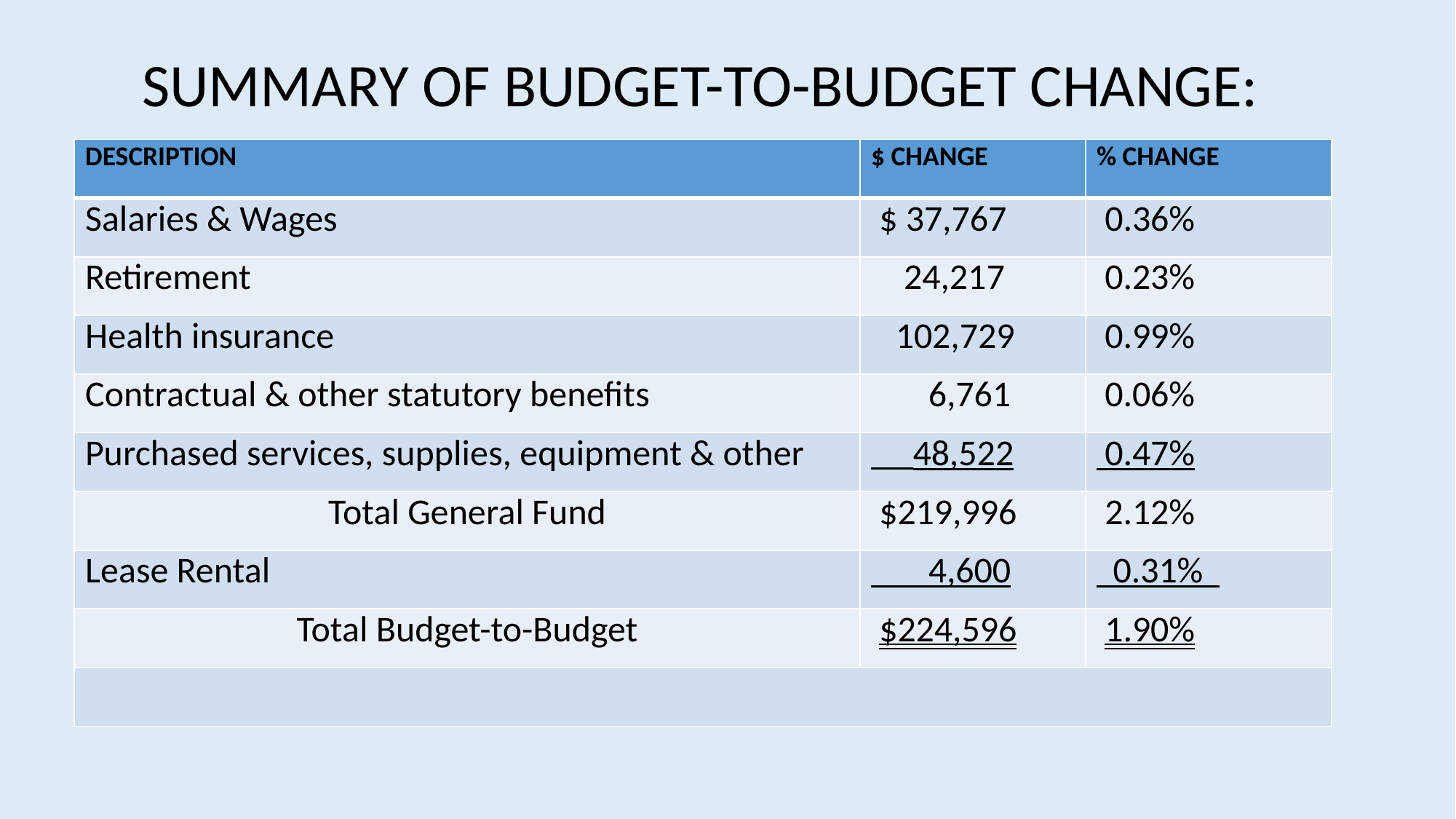

# SUMMARY OF BUDGET-TO-BUDGET CHANGE:
| DESCRIPTION | $ CHANGE | % CHANGE |
| --- | --- | --- |
| Salaries & Wages | $ 37,767 | 0.36% |
| Retirement | 24,217 | 0.23% |
| Health insurance | 102,729 | 0.99% |
| Contractual & other statutory benefits | 6,761 | 0.06% |
| Purchased services, supplies, equipment & other | 48,522 | 0.47% |
| Total General Fund | $219,996 | 2.12% |
| Lease Rental | 4,600 | 0.31% |
| Total Budget-to-Budget | $224,596 | 1.90% |
|  |  |  |